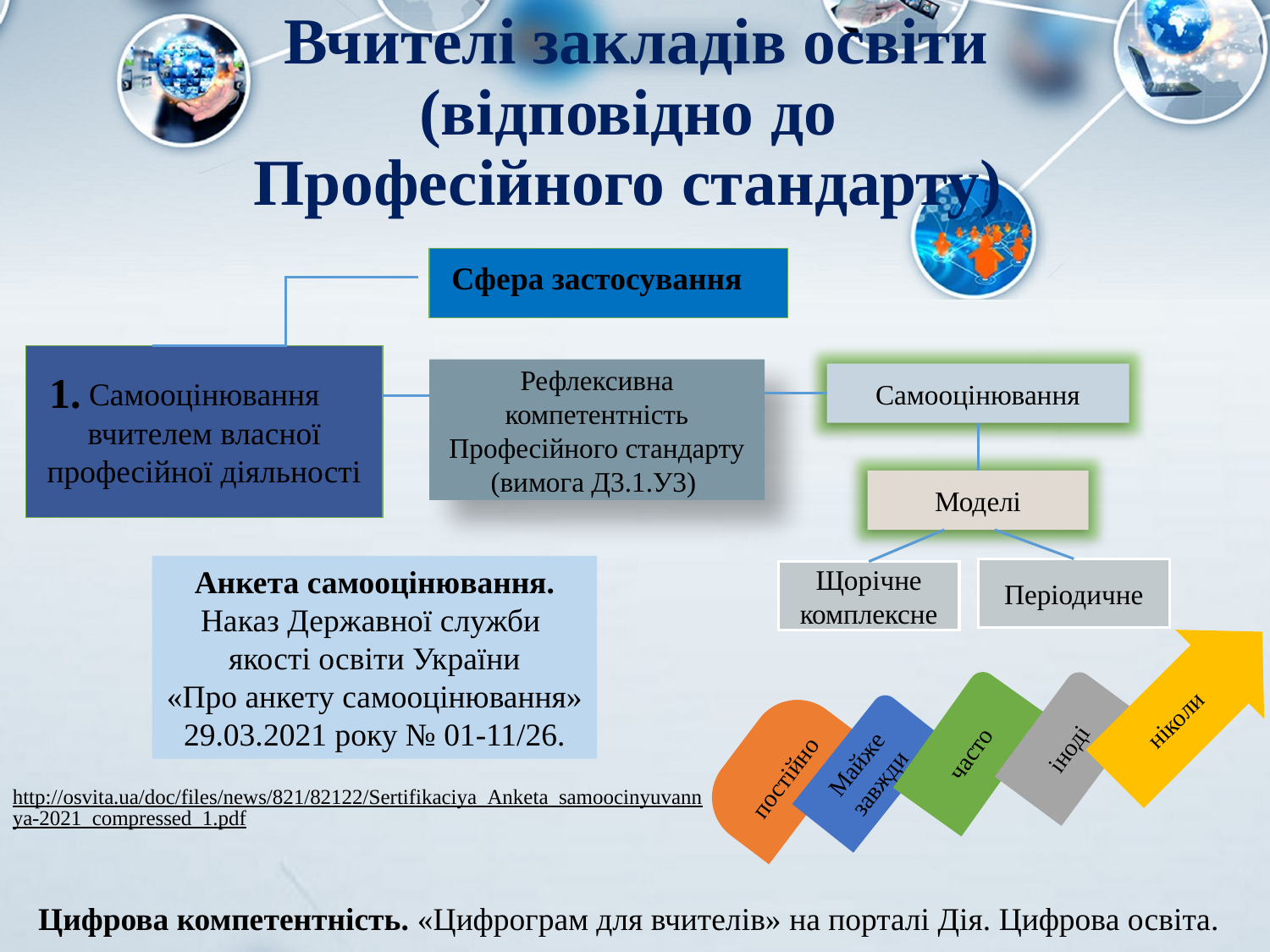

# Вчителі закладів освіти (відповідно до Професійного стандарту)

Сфера застосування
Самооцінювання вчителем власної професійної діяльності
Рефлексивна компетентність
Професійного стандарту
(вимога Д3.1.У3)
1.
Самооцінювання
Моделі
Анкета самооцінювання.
Наказ Державної служби
якості освіти України
«Про анкету самооцінювання»
29.03.2021 року № 01-11/26.
Періодичне
Щорічне комплексне
ніколи
іноді
часто
постійно
Майже завжди
http://osvita.ua/doc/files/news/821/82122/Sertifikaciya_Anketa_samoocinyuvannya-2021_compressed_1.pdf
Цифрова компетентність. «Цифрограм для вчителів» на порталі Дія. Цифрова освіта.